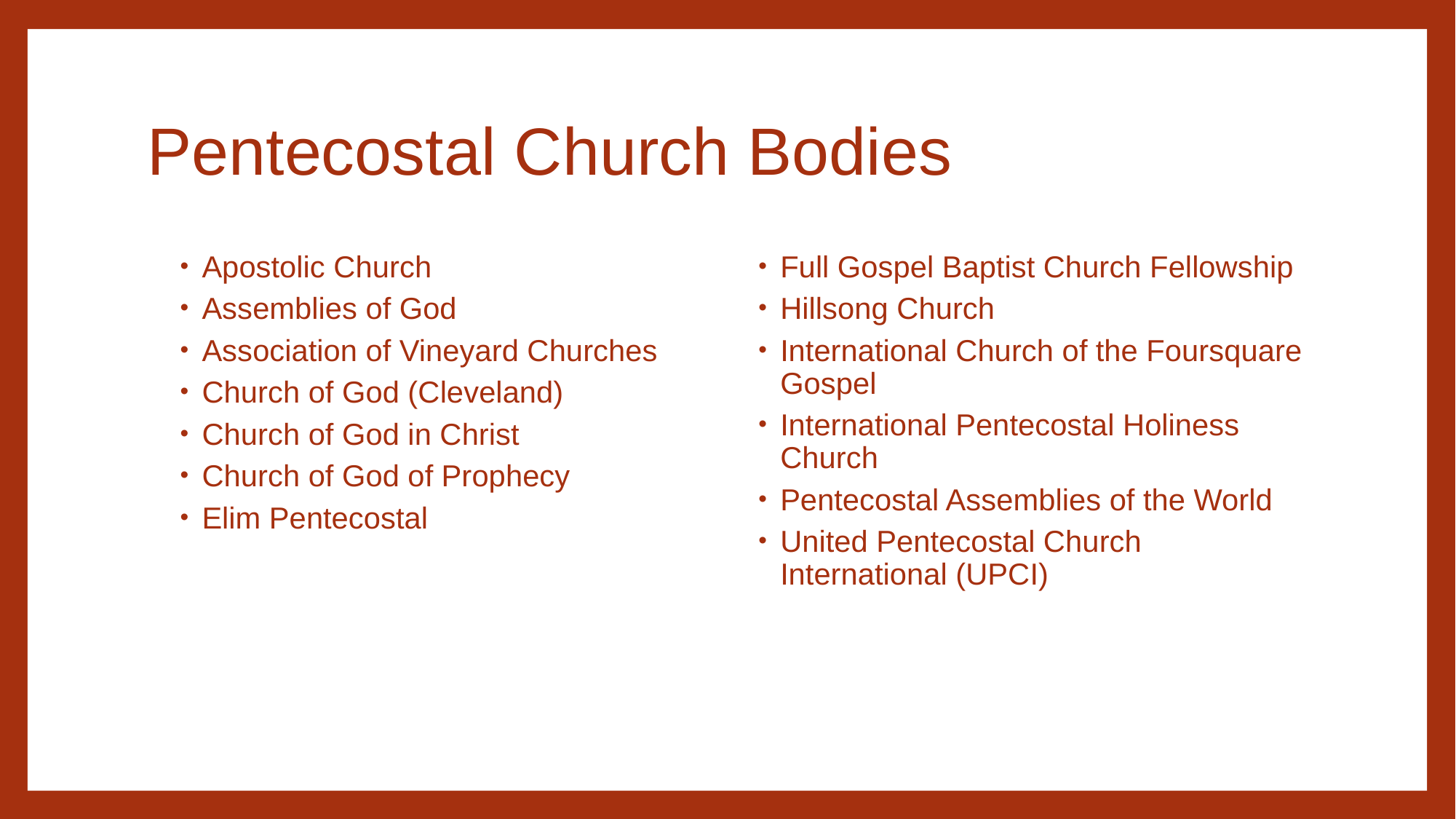

# Pentecostal Church Bodies
Apostolic Church
Assemblies of God
Association of Vineyard Churches
Church of God (Cleveland)
Church of God in Christ
Church of God of Prophecy
Elim Pentecostal

Full Gospel Baptist Church Fellowship
Hillsong Church
International Church of the Foursquare Gospel
International Pentecostal Holiness Church
Pentecostal Assemblies of the World
United Pentecostal Church International (UPCI)